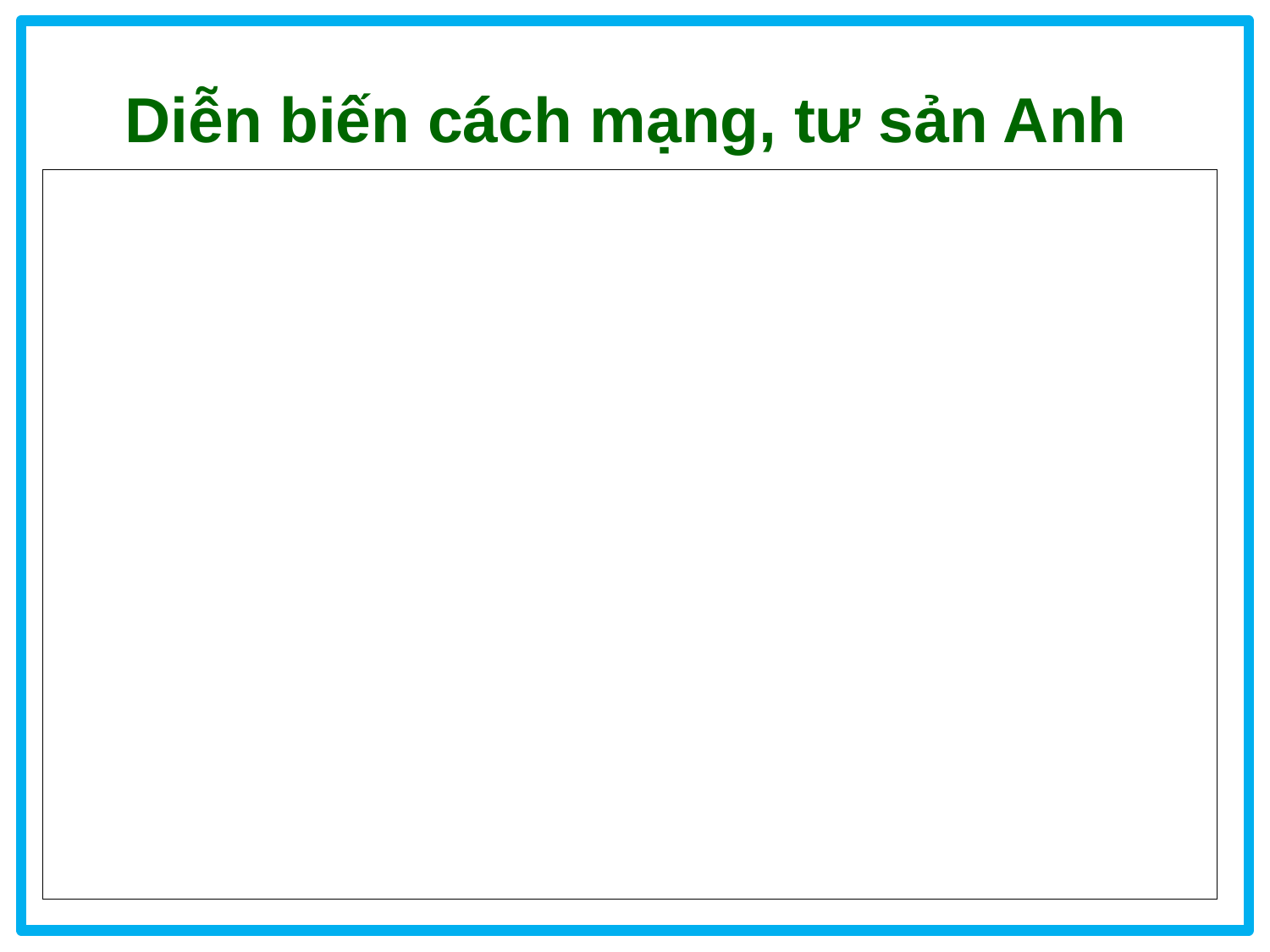

# Diễn biến cách mạng, tư sản Anh